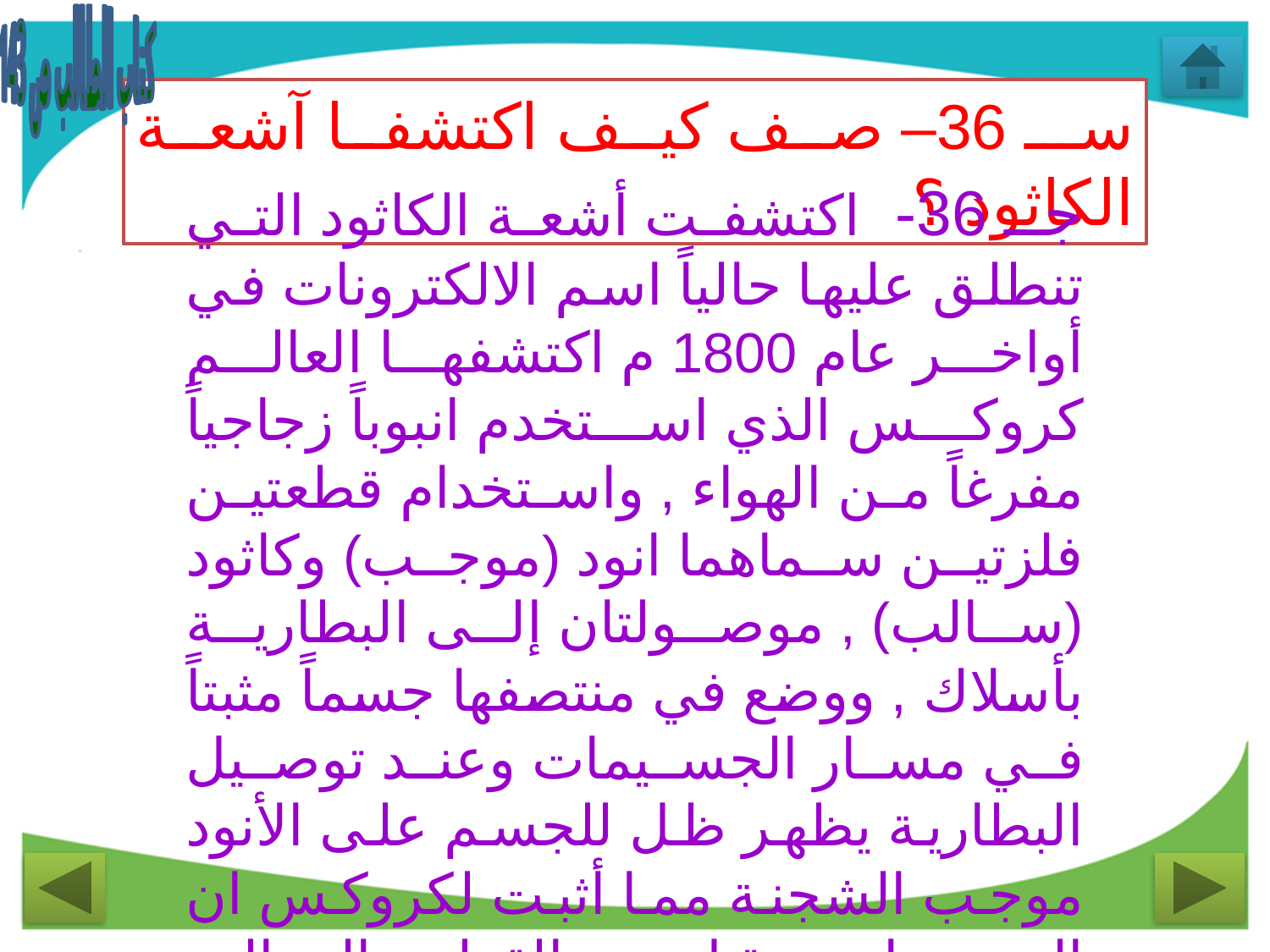

كتاب الطالب ص 143

سـ 36– صف كيف اكتشفا آشعة الكاثود ؟
جـ 36-  اكتشفت أشعة الكاثود التي تنطلق عليها حالياً اسم الالكترونات في أواخر عام 1800 م اكتشفها العالم كروكس الذي استخدم انبوباً زجاجياً مفرغاً من الهواء , واستخدام قطعتين فلزتين سماهما انود (موجب) وكاثود (سالب) , موصولتان إلى البطارية بأسلاك , ووضع في منتصفها جسماً مثبتاً في مسار الجسيمات وعند توصيل البطارية يظهر ظل للجسم على الأنود موجب الشجنة مما أثبت لكروكس ان الجسيمات تنتقل من القطب السالب إلى القطب الموجب.